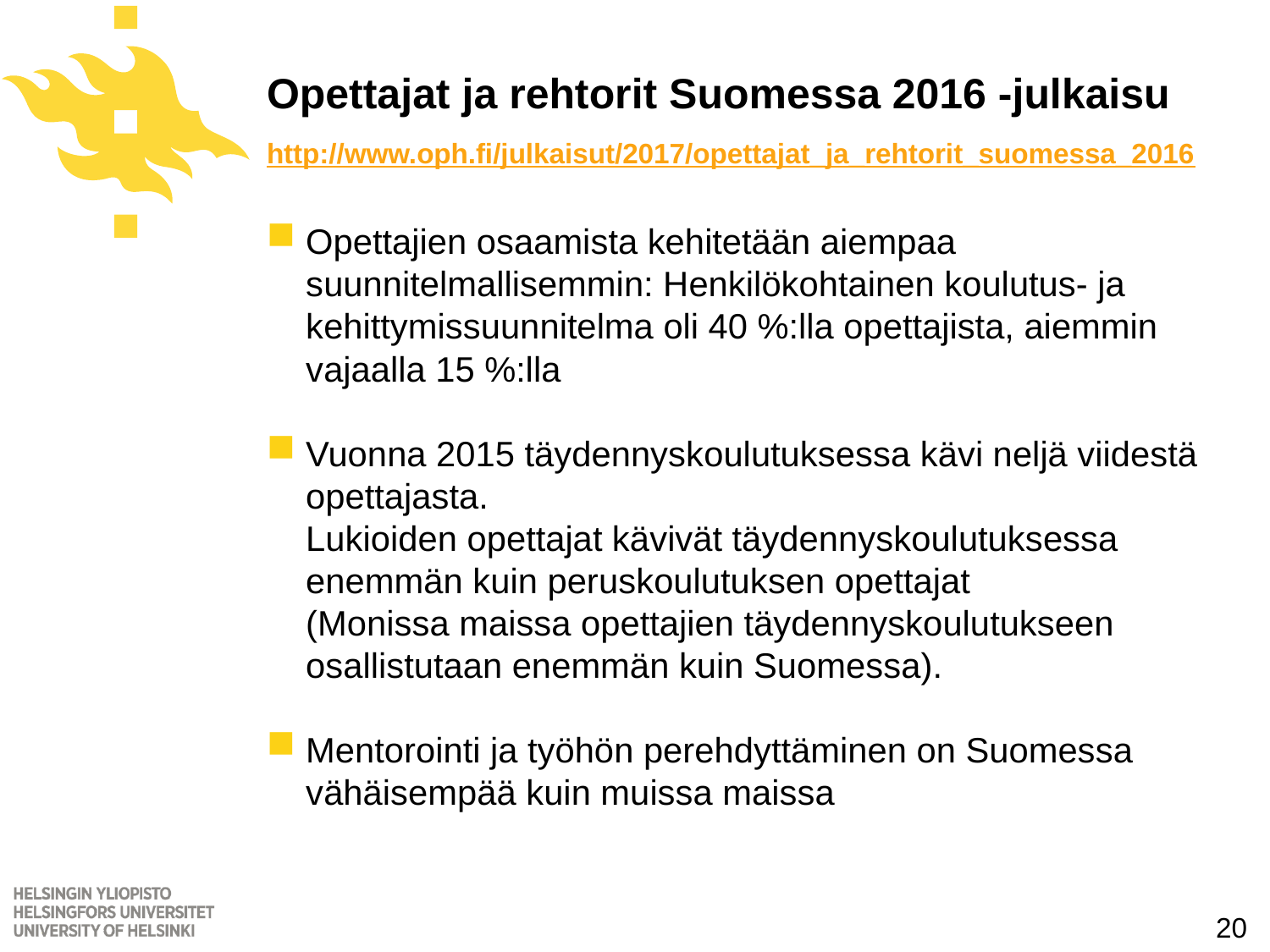

# Opettajat ja rehtorit Suomessa 2016 -julkaisu http://www.oph.fi/julkaisut/2017/opettajat_ja_rehtorit_suomessa_2016
Opettajien osaamista kehitetään aiempaa suunnitelmallisemmin: Henkilökohtainen koulutus- ja kehittymissuunnitelma oli 40 %:lla opettajista, aiemmin vajaalla 15 %:lla

Vuonna 2015 täydennyskoulutuksessa kävi neljä viidestä opettajasta.
Lukioiden opettajat kävivät täydennyskoulutuksessa enemmän kuin peruskoulutuksen opettajat
(Monissa maissa opettajien täydennyskoulutukseen osallistutaan enemmän kuin Suomessa).

Mentorointi ja työhön perehdyttäminen on Suomessa vähäisempää kuin muissa maissa

20